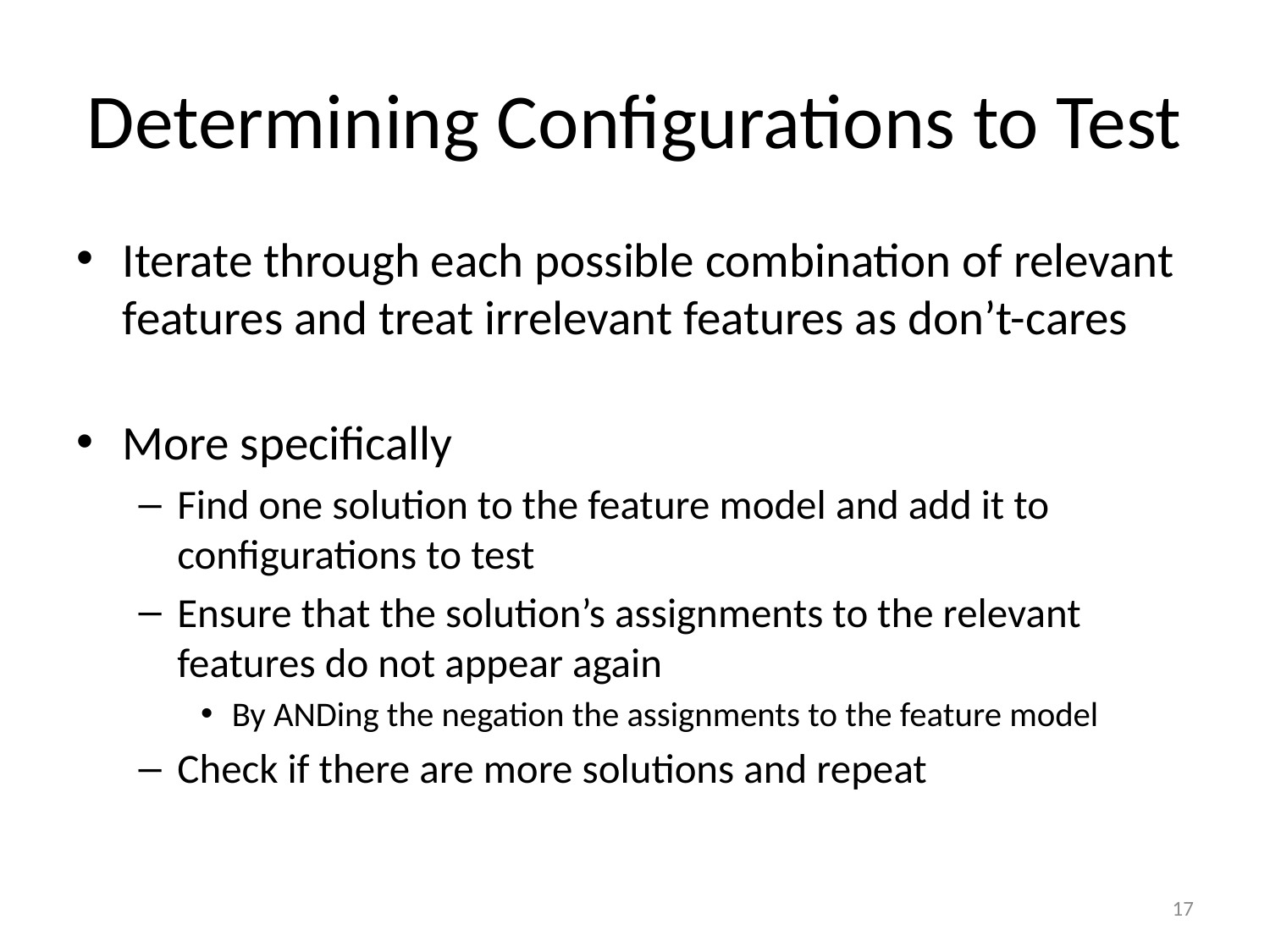

# Determining Configurations to Test
Iterate through each possible combination of relevant features and treat irrelevant features as don’t-cares
More specifically
Find one solution to the feature model and add it to configurations to test
Ensure that the solution’s assignments to the relevant features do not appear again
By ANDing the negation the assignments to the feature model
Check if there are more solutions and repeat

17